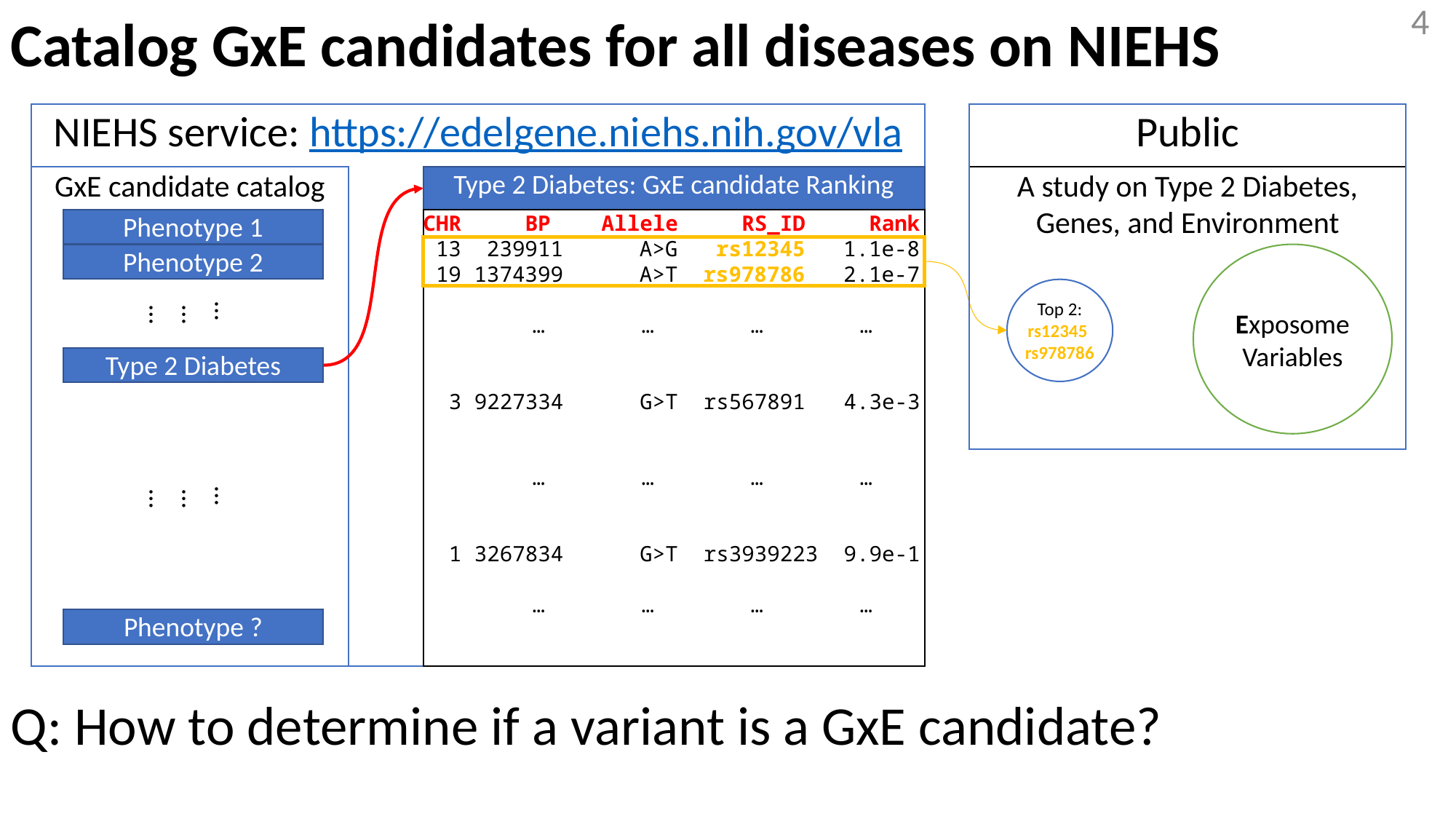

4
Catalog GxE candidates for all diseases on NIEHS
NIEHS service: https://edelgene.niehs.nih.gov/vla

Public
A study on Type 2 Diabetes,
Genes, and Environment
GxE candidate catalog
Type 2 Diabetes: GxE candidate Ranking
Phenotype 1
CHR     BP    Allele     RS_ID     Rank
 13  239911      A>G   rs12345   1.1e-8
 19 1374399      A>T  rs978786   2.1e-7

	…	…	…	…

  3 9227334      G>T  rs567891   4.3e-3

	…	…	…	…

  1 3267834      G>T  rs3939223  9.9e-1

	…	…	…	…

Phenotype 2
Exposome
Variables
Top 2: rs12345
rs978786
…
…
…
✖️
Type 2 Diabetes
…
…
…
Phenotype ?
Q: How to determine if a variant is a GxE candidate?